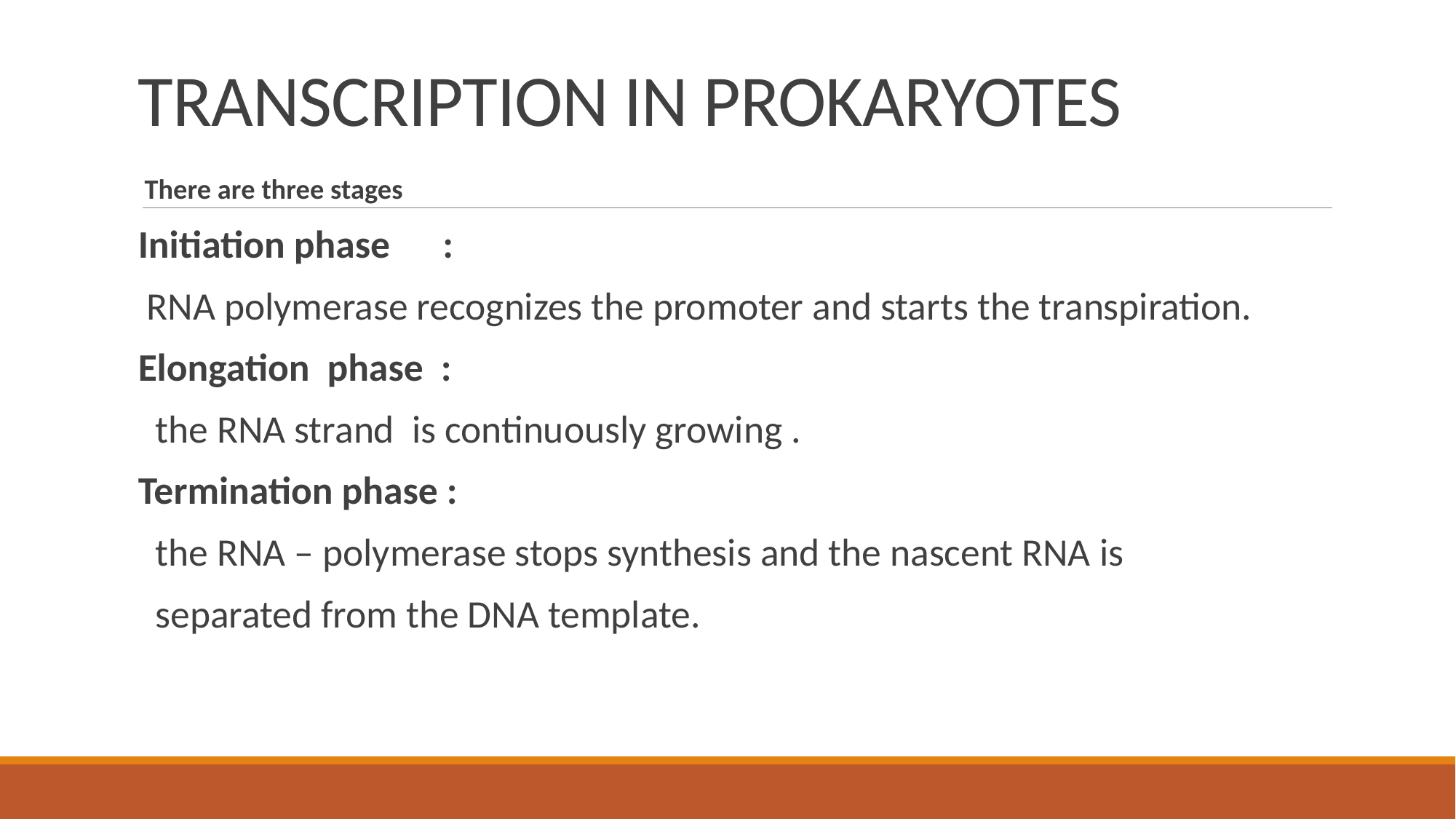

# TRANSCRIPTION IN PROKARYOTES
 There are three stages
Initiation phase      :
 RNA polymerase recognizes the promoter and starts the transpiration.
Elongation  phase  :
  the RNA strand  is continuously growing .
Termination phase :
  the RNA – polymerase stops synthesis and the nascent RNA is
  separated from the DNA template.